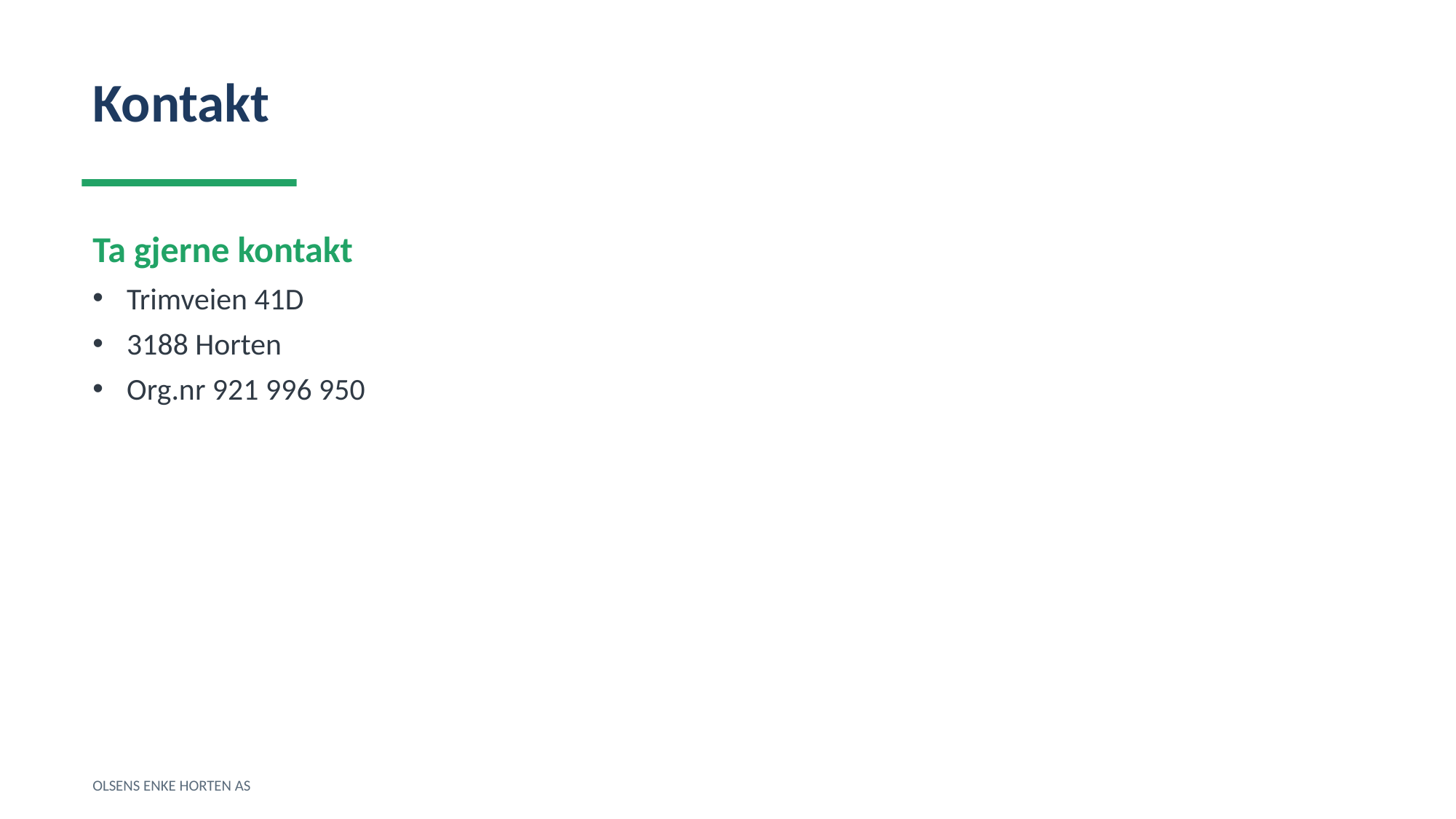

Kontakt

Ta gjerne kontakt
Trimveien 41D
3188 Horten
Org.nr 921 996 950
OLSENS ENKE HORTEN AS